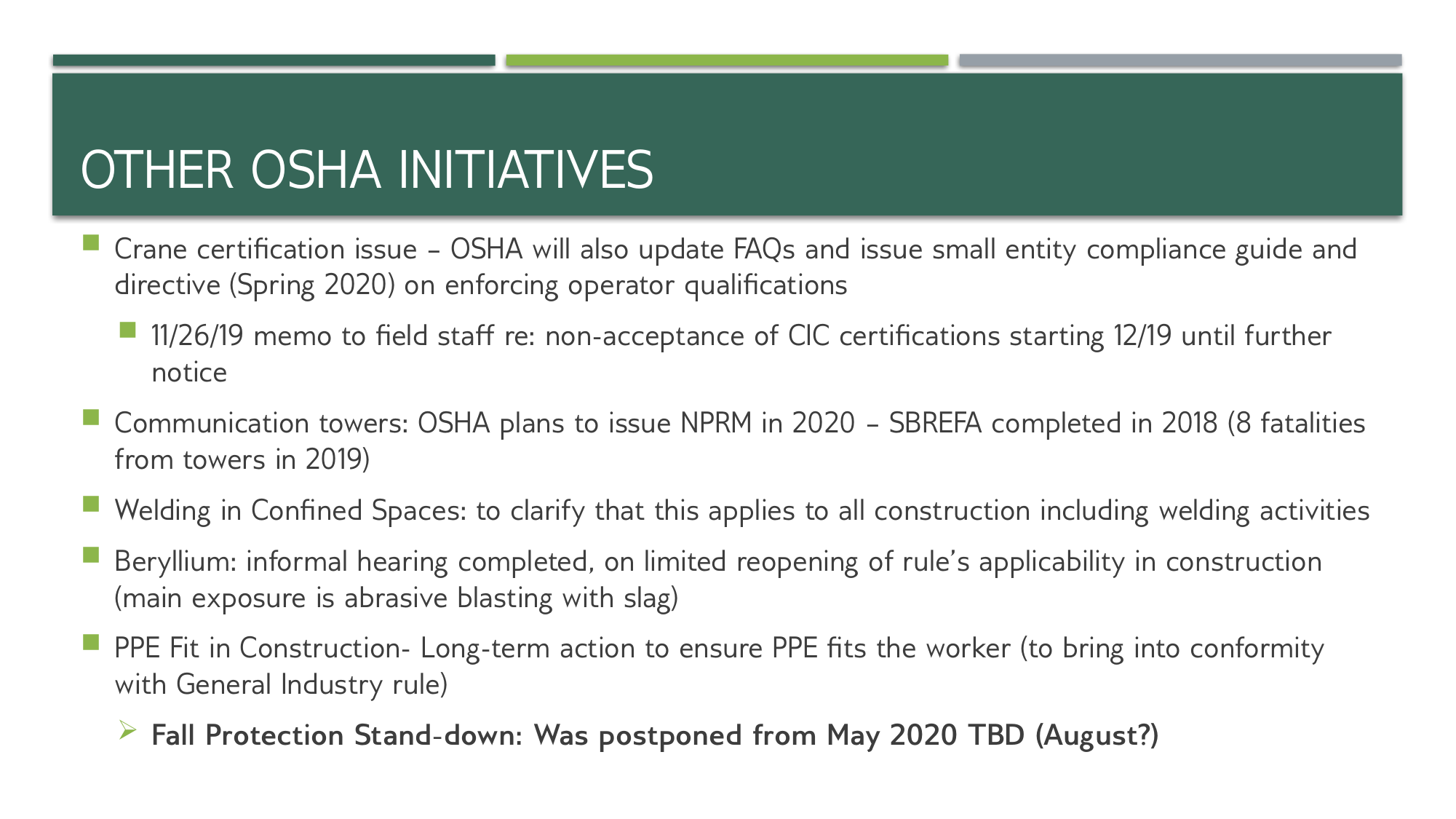

# OTHER OSHA Initiatives
Crane certification issue – OSHA will also update FAQs and issue small entity compliance guide and directive (Spring 2020) on enforcing operator qualifications
11/26/19 memo to field staff re: non-acceptance of CIC certifications starting 12/19 until further notice
Communication towers: OSHA plans to issue NPRM in 2020 – SBREFA completed in 2018 (8 fatalities from towers in 2019)
Welding in Confined Spaces: to clarify that this applies to all construction including welding activities
Beryllium: informal hearing completed, on limited reopening of rule’s applicability in construction (main exposure is abrasive blasting with slag)
PPE Fit in Construction- Long-term action to ensure PPE fits the worker (to bring into conformity with General Industry rule)
Fall Protection Stand-down: Was postponed from May 2020 TBD (August?)